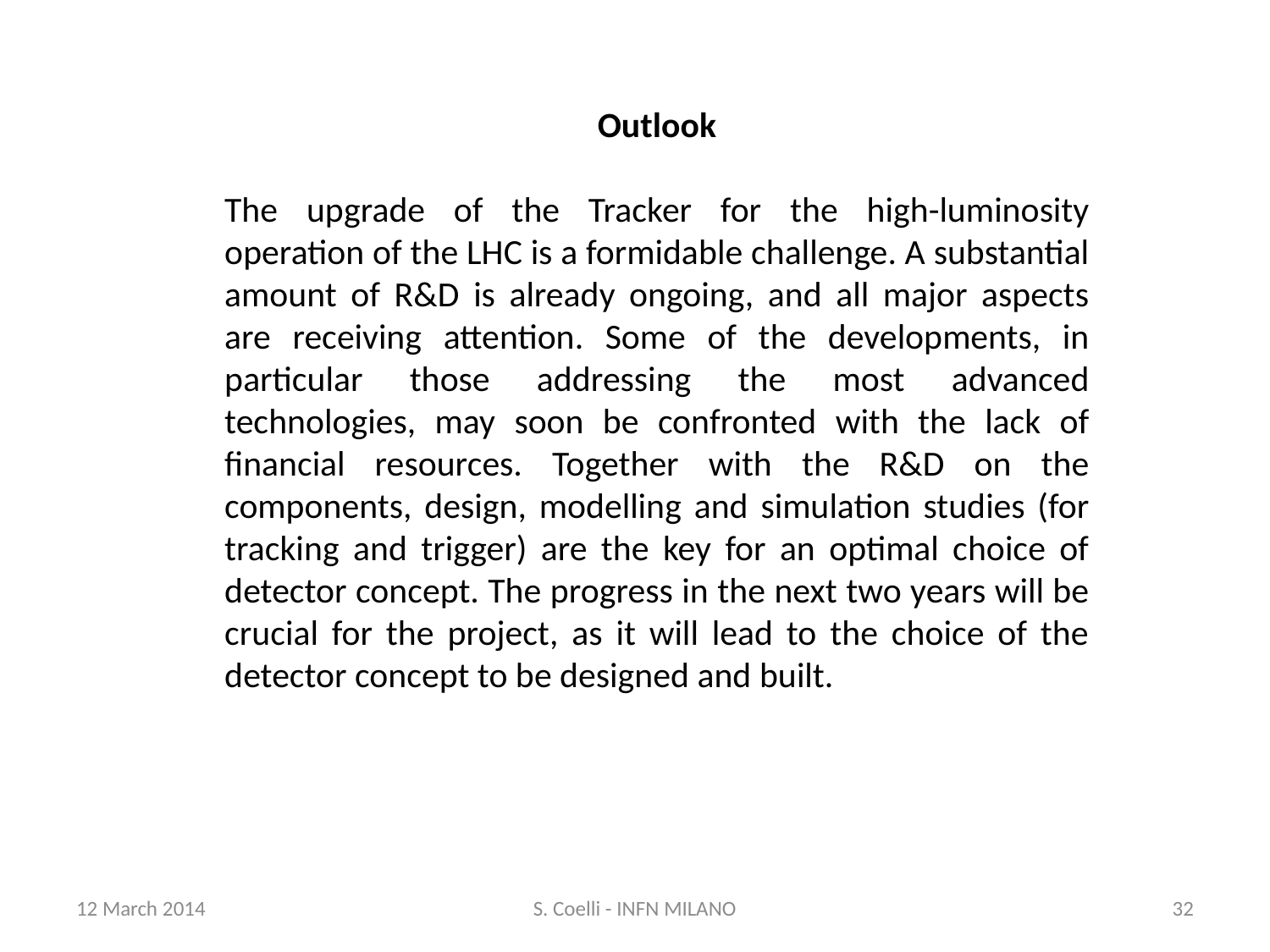

Outlook

The upgrade of the Tracker for the high-luminosity operation of the LHC is a formidable challenge. A substantial amount of R&D is already ongoing, and all major aspects are receiving attention. Some of the developments, in particular those addressing the most advanced technologies, may soon be confronted with the lack of financial resources. Together with the R&D on the components, design, modelling and simulation studies (for tracking and trigger) are the key for an optimal choice of detector concept. The progress in the next two years will be crucial for the project, as it will lead to the choice of the detector concept to be designed and built.
12 March 2014
S. Coelli - INFN MILANO
32